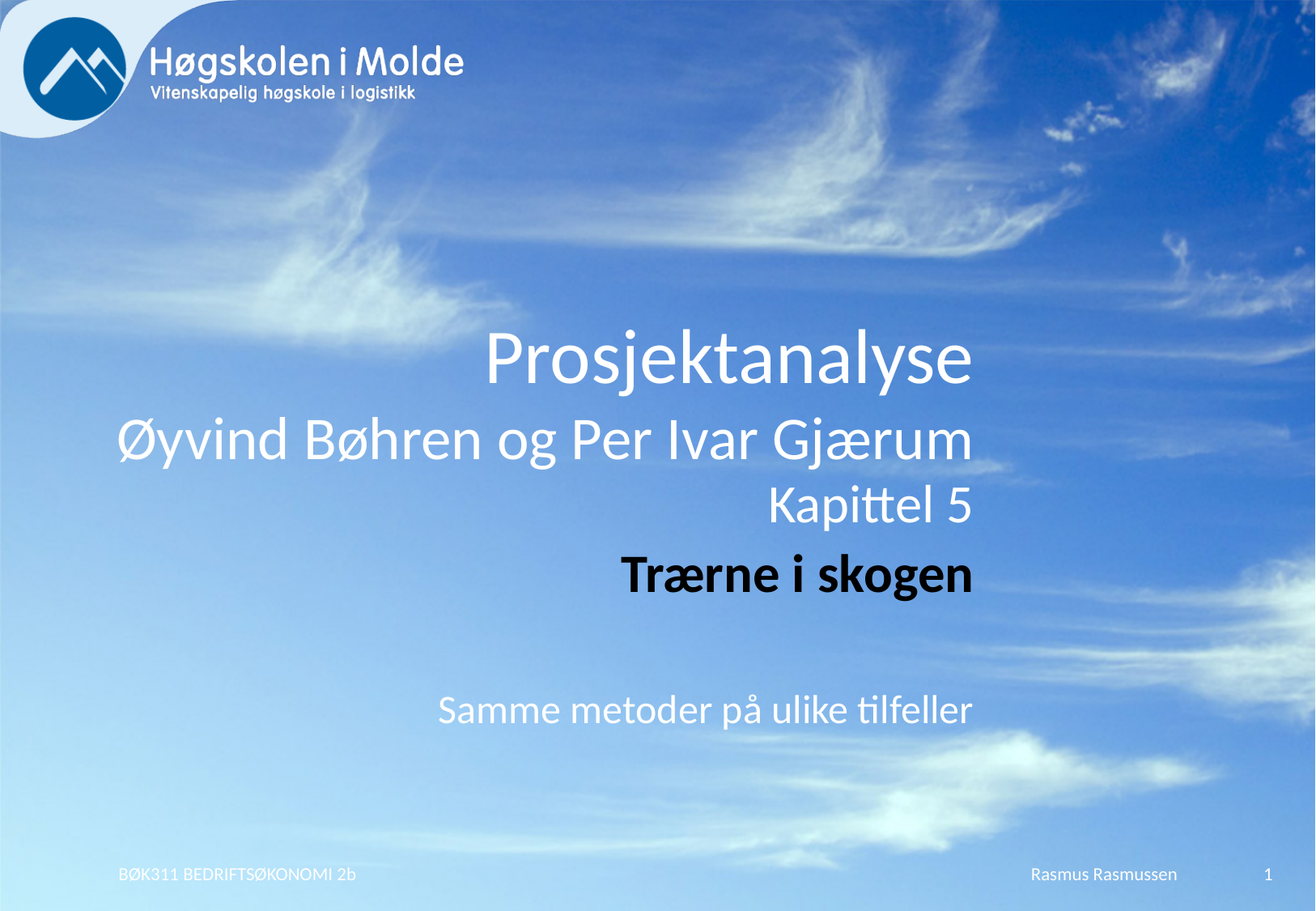

# Prosjektanalyse Øyvind Bøhren og Per Ivar Gjærum
Kapittel 5
Trærne i skogen
Samme metoder på ulike tilfeller
BØK311 BEDRIFTSØKONOMI 2b
Rasmus Rasmussen
1